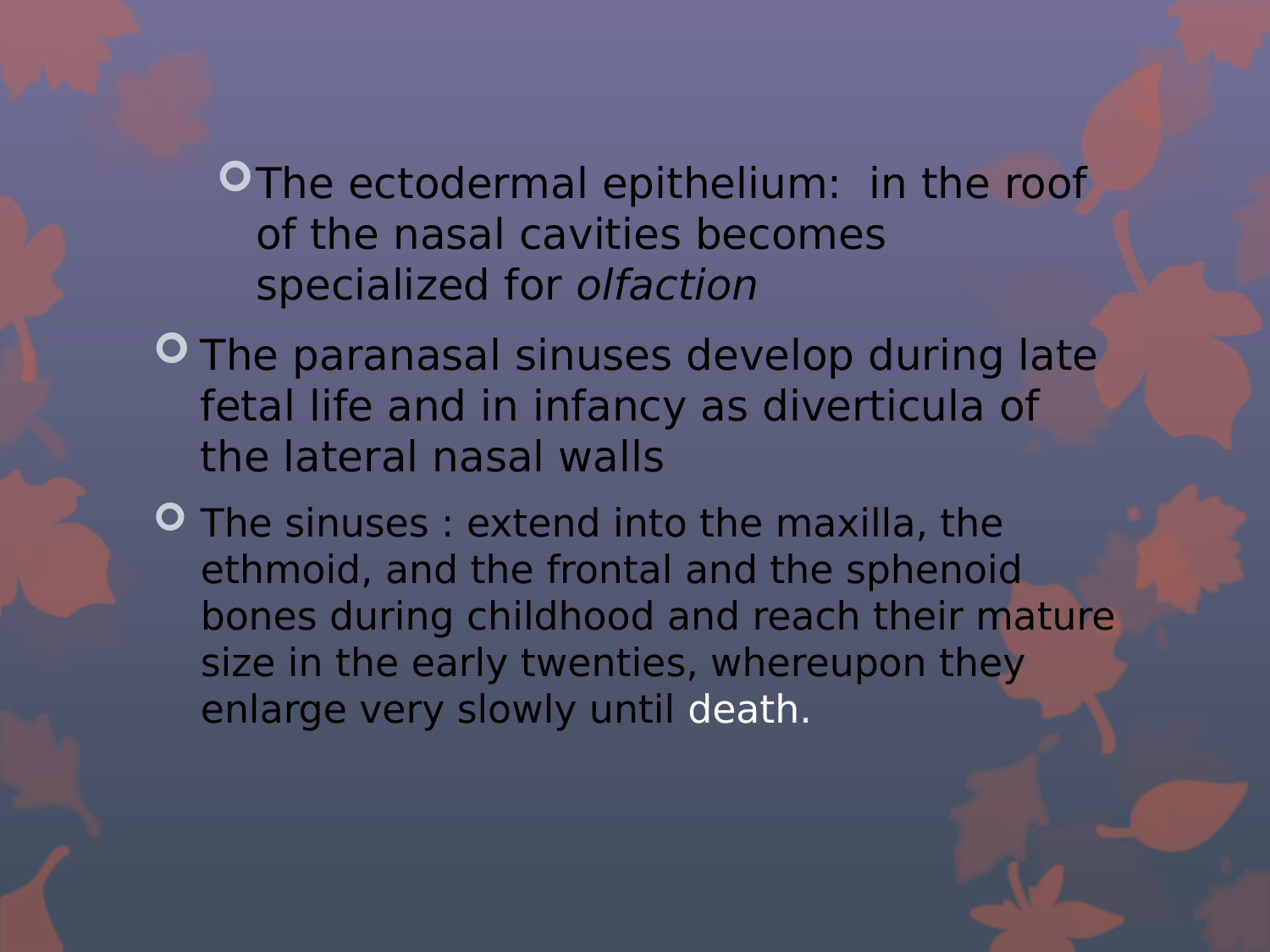

The ectodermal epithelium:  in the roof of the nasal cavities becomes specialized for olfaction
The paranasal sinuses develop during late fetal life and in infancy as diverticula of the lateral nasal walls
The sinuses : extend into the maxilla, the ethmoid, and the frontal and the sphenoid bones during childhood and reach their mature size in the early twenties, whereupon they enlarge very slowly until death.
#